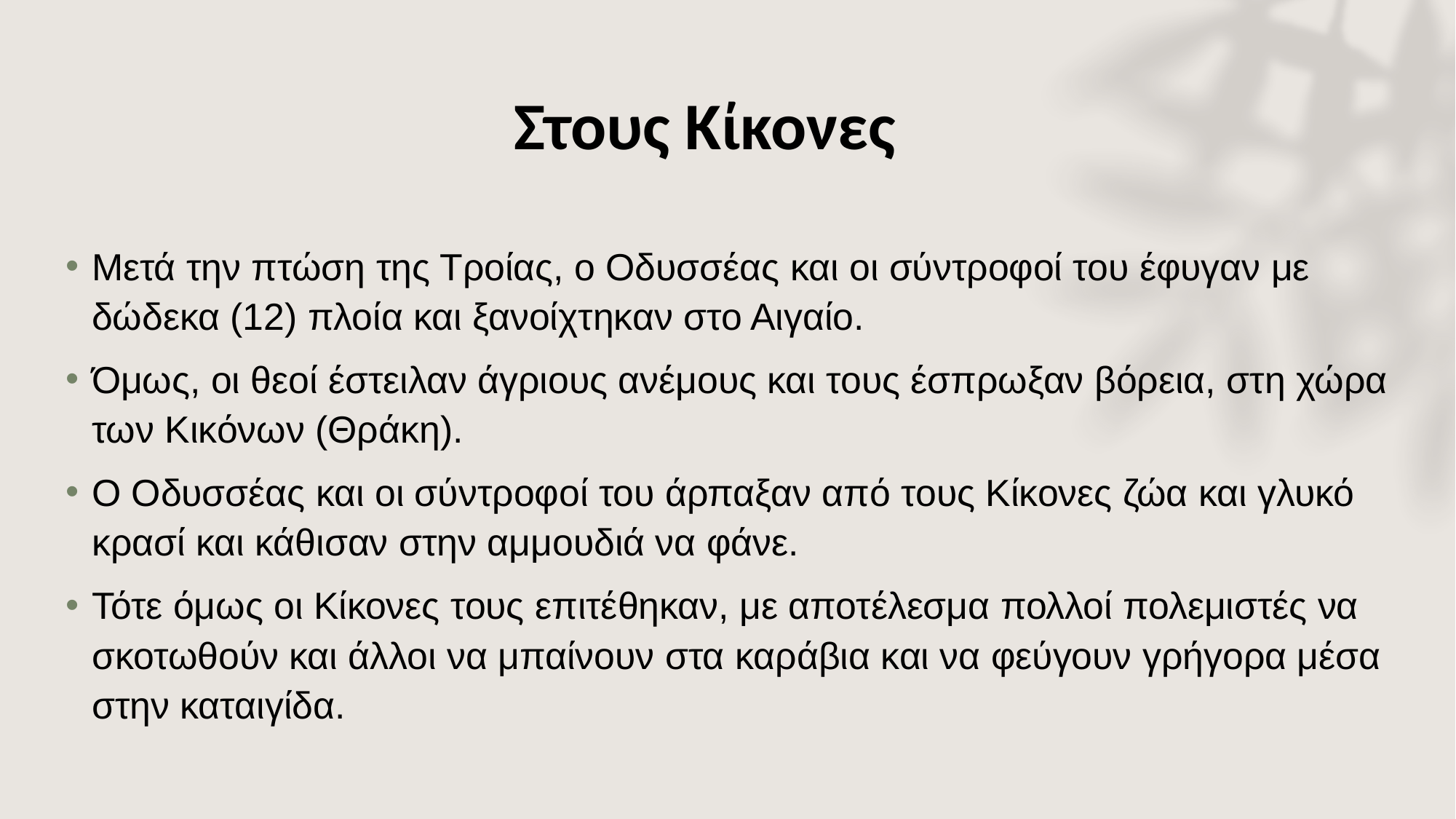

# Στους Κίκονες
Μετά την πτώση της Τροίας, ο Οδυσσέας και οι σύντροφοί του έφυγαν με δώδεκα (12) πλοία και ξανοίχτηκαν στο Αιγαίο.
Όμως, οι θεοί έστειλαν άγριους ανέμους και τους έσπρωξαν βόρεια, στη χώρα των Κικόνων (Θράκη).
Ο Οδυσσέας και οι σύντροφοί του άρπαξαν από τους Κίκονες ζώα και γλυκό κρασί και κάθισαν στην αμμουδιά να φάνε.
Τότε όμως οι Κίκονες τους επιτέθηκαν, με αποτέλεσμα πολλοί πολεμιστές να σκοτωθούν και άλλοι να μπαίνουν στα καράβια και να φεύγουν γρήγορα μέσα στην καταιγίδα.